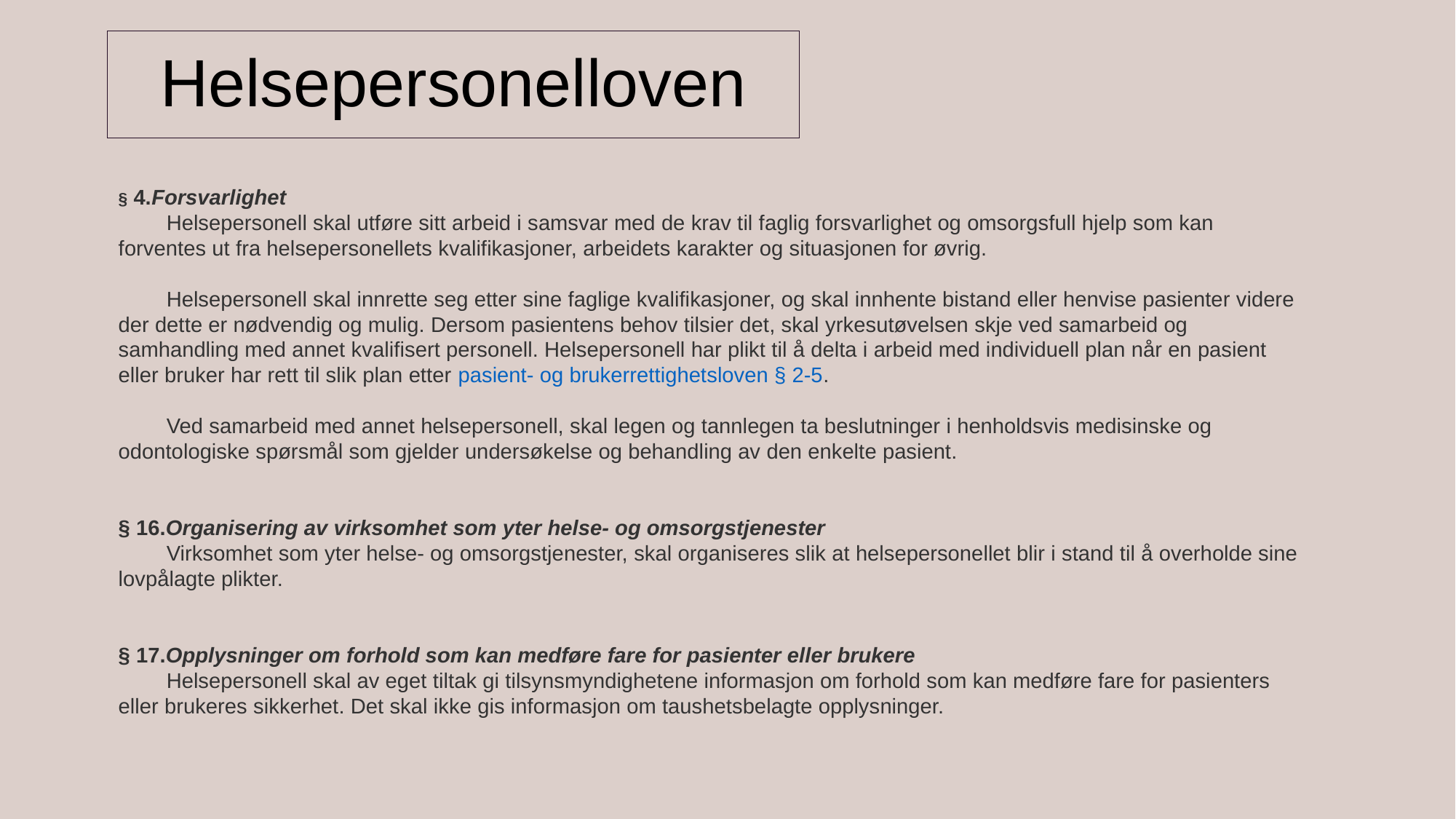

Helsepersonelloven
§ 4.Forsvarlighet
        Helsepersonell skal utføre sitt arbeid i samsvar med de krav til faglig forsvarlighet og omsorgsfull hjelp som kan forventes ut fra helsepersonellets kvalifikasjoner, arbeidets karakter og situasjonen for øvrig.

        Helsepersonell skal innrette seg etter sine faglige kvalifikasjoner, og skal innhente bistand eller henvise pasienter videre der dette er nødvendig og mulig. Dersom pasientens behov tilsier det, skal yrkesutøvelsen skje ved samarbeid og samhandling med annet kvalifisert personell. Helsepersonell har plikt til å delta i arbeid med individuell plan når en pasient eller bruker har rett til slik plan etter pasient- og brukerrettighetsloven § 2-5.

        Ved samarbeid med annet helsepersonell, skal legen og tannlegen ta beslutninger i henholdsvis medisinske og odontologiske spørsmål som gjelder undersøkelse og behandling av den enkelte pasient.

§ 16.Organisering av virksomhet som yter helse- og omsorgstjenester
        Virksomhet som yter helse- og omsorgstjenester, skal organiseres slik at helsepersonellet blir i stand til å overholde sine lovpålagte plikter.

§ 17.Opplysninger om forhold som kan medføre fare for pasienter eller brukere
        Helsepersonell skal av eget tiltak gi tilsynsmyndighetene informasjon om forhold som kan medføre fare for pasienters eller brukeres sikkerhet. Det skal ikke gis informasjon om taushetsbelagte opplysninger.